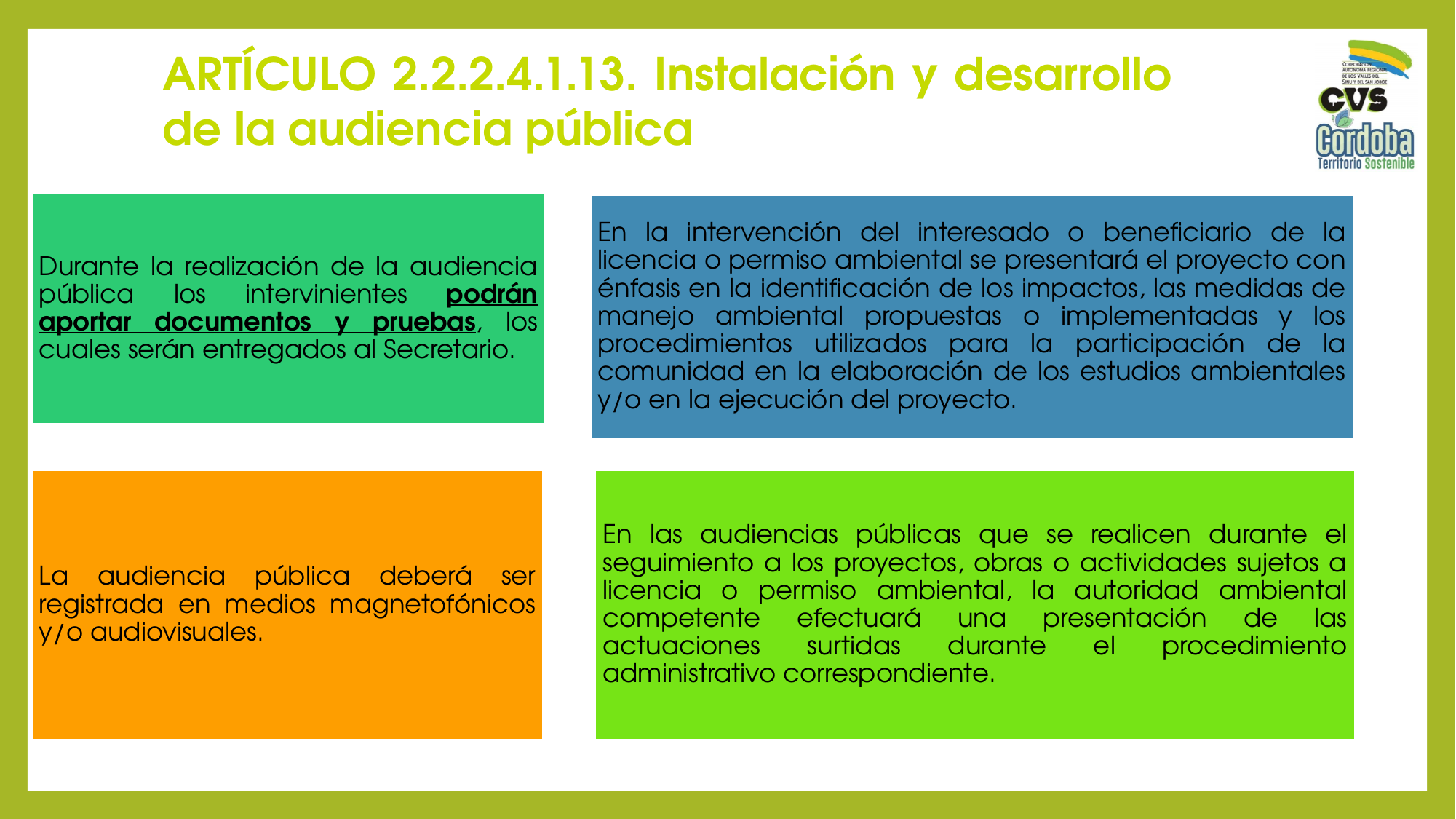

ARTÍCULO 2.2.2.4.1.13. Instalación y desarrollo de la audiencia pública
La audiencia pública deberá ser registrada en medios magnetofónicos y/o audiovisuales.
En las audiencias públicas que se realicen durante el seguimiento a los proyectos, obras o actividades sujetos a licencia o permiso ambiental, la autoridad ambiental competente efectuará una presentación de las actuaciones surtidas durante el procedimiento administrativo correspondiente.
Durante la realización de la audiencia pública los intervinientes podrán aportar documentos y pruebas, los cuales serán entregados al Secretario.
En la intervención del interesado o beneficiario de la licencia o permiso ambiental se presentará el proyecto con énfasis en la identificación de los impactos, las medidas de manejo ambiental propuestas o implementadas y los procedimientos utilizados para la participación de la comunidad en la elaboración de los estudios ambientales y/o en la ejecución del proyecto.